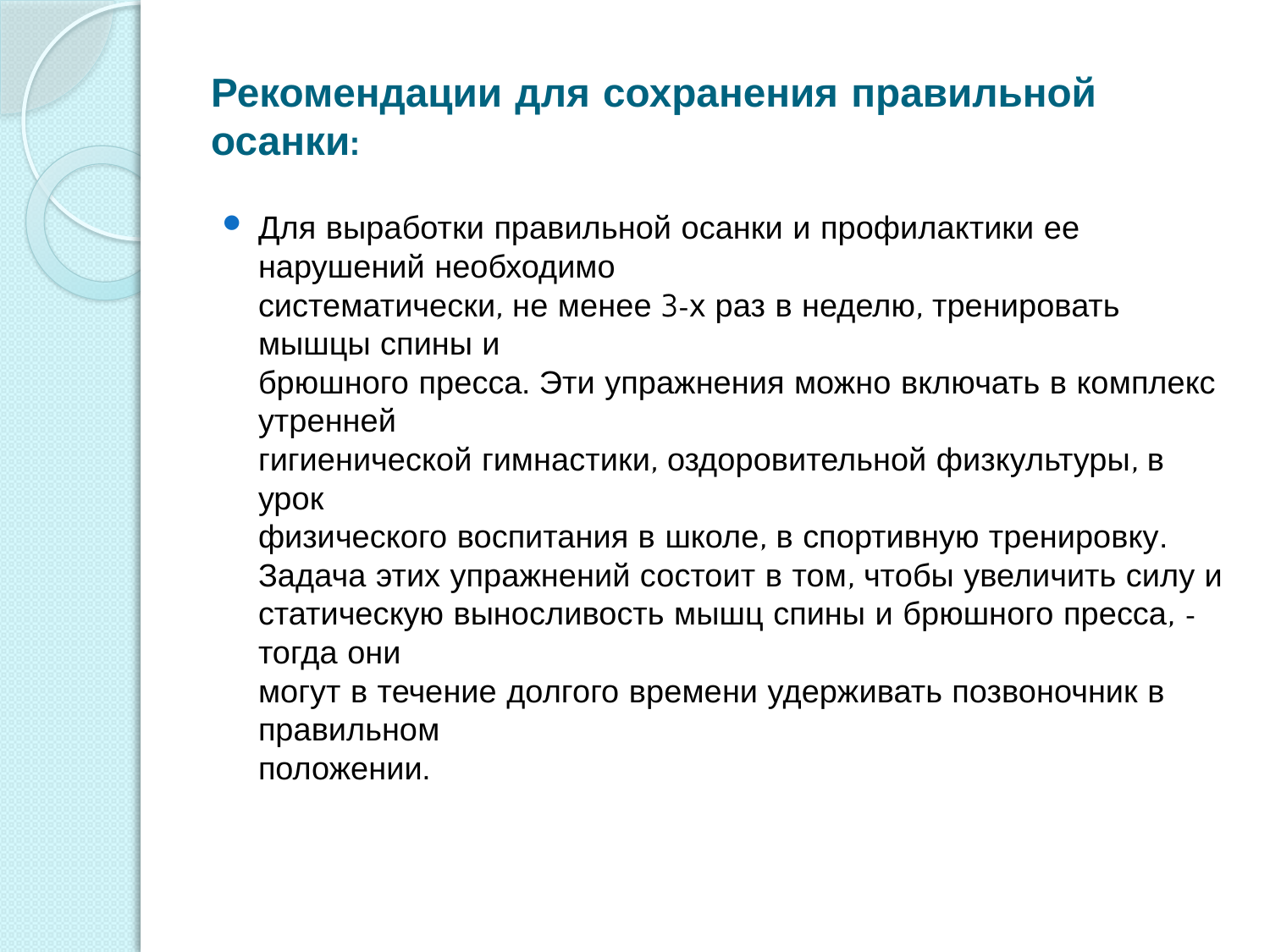

# Рекомендации для сохранения правильной осанки:
Для выработки правильной осанки и профилактики ее нарушений необходимо
систематически, не менее 3-х раз в неделю, тренировать мышцы спины и
брюшного пресса. Эти упражнения можно включать в комплекс утренней
гигиенической гимнастики, оздоровительной физкультуры, в урок
физического воспитания в школе, в спортивную тренировку.
Задача этих упражнений состоит в том, чтобы увеличить силу и
статическую выносливость мышц спины и брюшного пресса, - тогда они
могут в течение долгого времени удерживать позвоночник в правильном
положении.